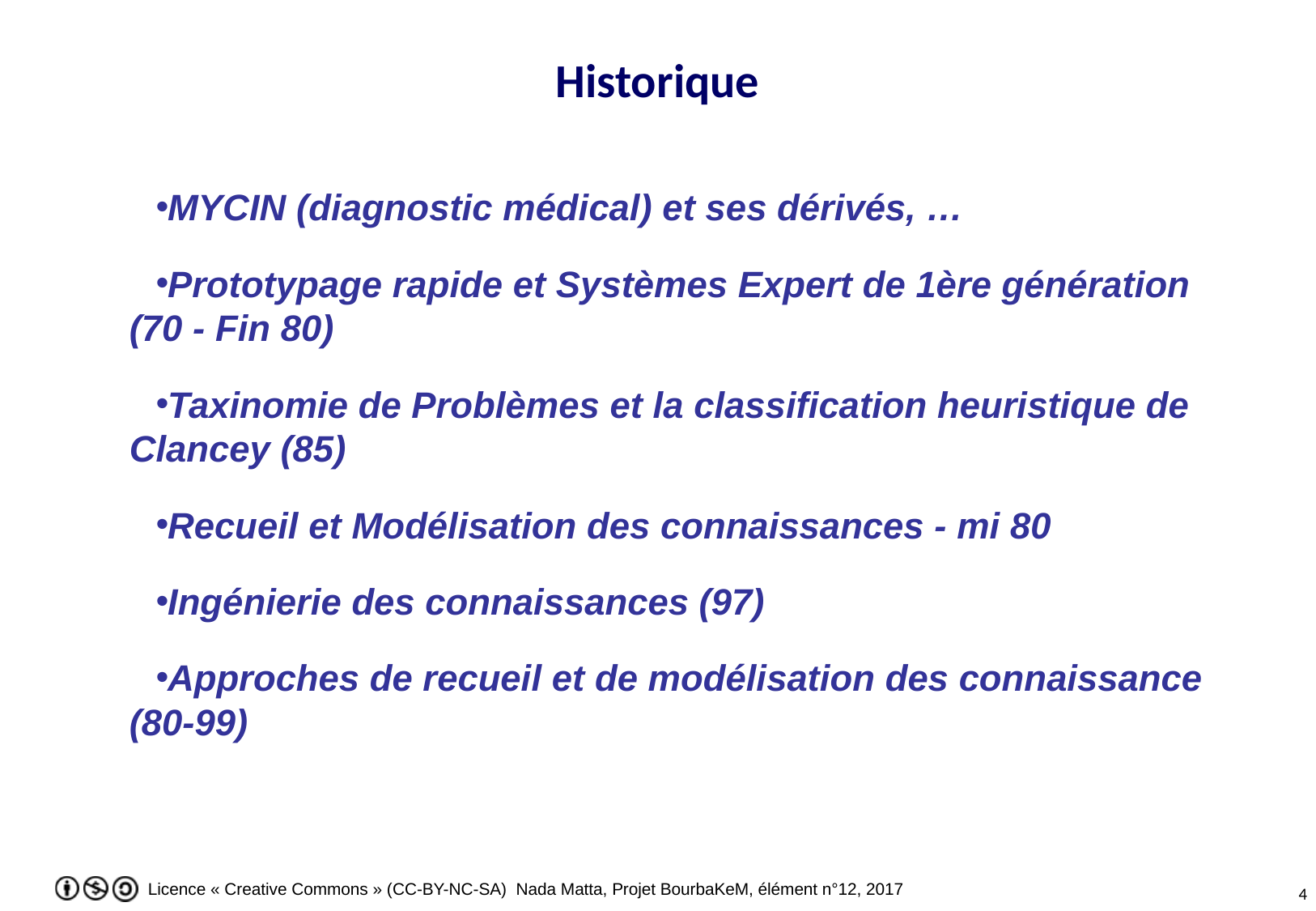

Historique
MYCIN (diagnostic médical) et ses dérivés, …
Prototypage rapide et Systèmes Expert de 1ère génération (70 - Fin 80)
Taxinomie de Problèmes et la classification heuristique de Clancey (85)
Recueil et Modélisation des connaissances - mi 80
Ingénierie des connaissances (97)
Approches de recueil et de modélisation des connaissance (80-99)